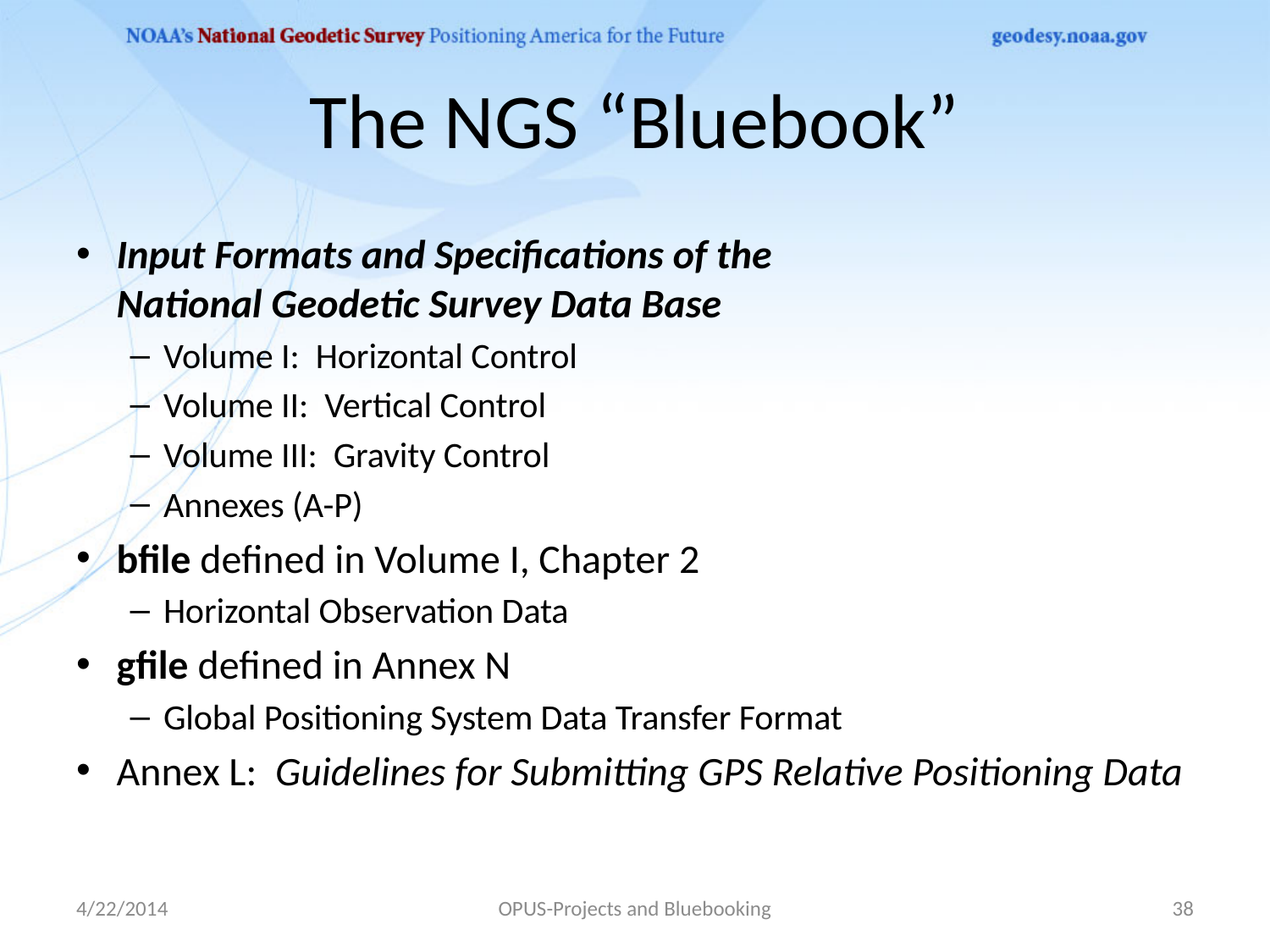

# The NGS “Bluebook”
Input Formats and Specifications of the 
National Geodetic Survey Data Base
Volume I:  Horizontal Control
Volume II:  Vertical Control
Volume III:  Gravity Control
Annexes (A-P)
bfile defined in Volume I, Chapter 2
Horizontal Observation Data
gfile defined in Annex N
Global Positioning System Data Transfer Format
Annex L:  Guidelines for Submitting GPS Relative Positioning Data
4/22/2014
OPUS-Projects and Bluebooking
38